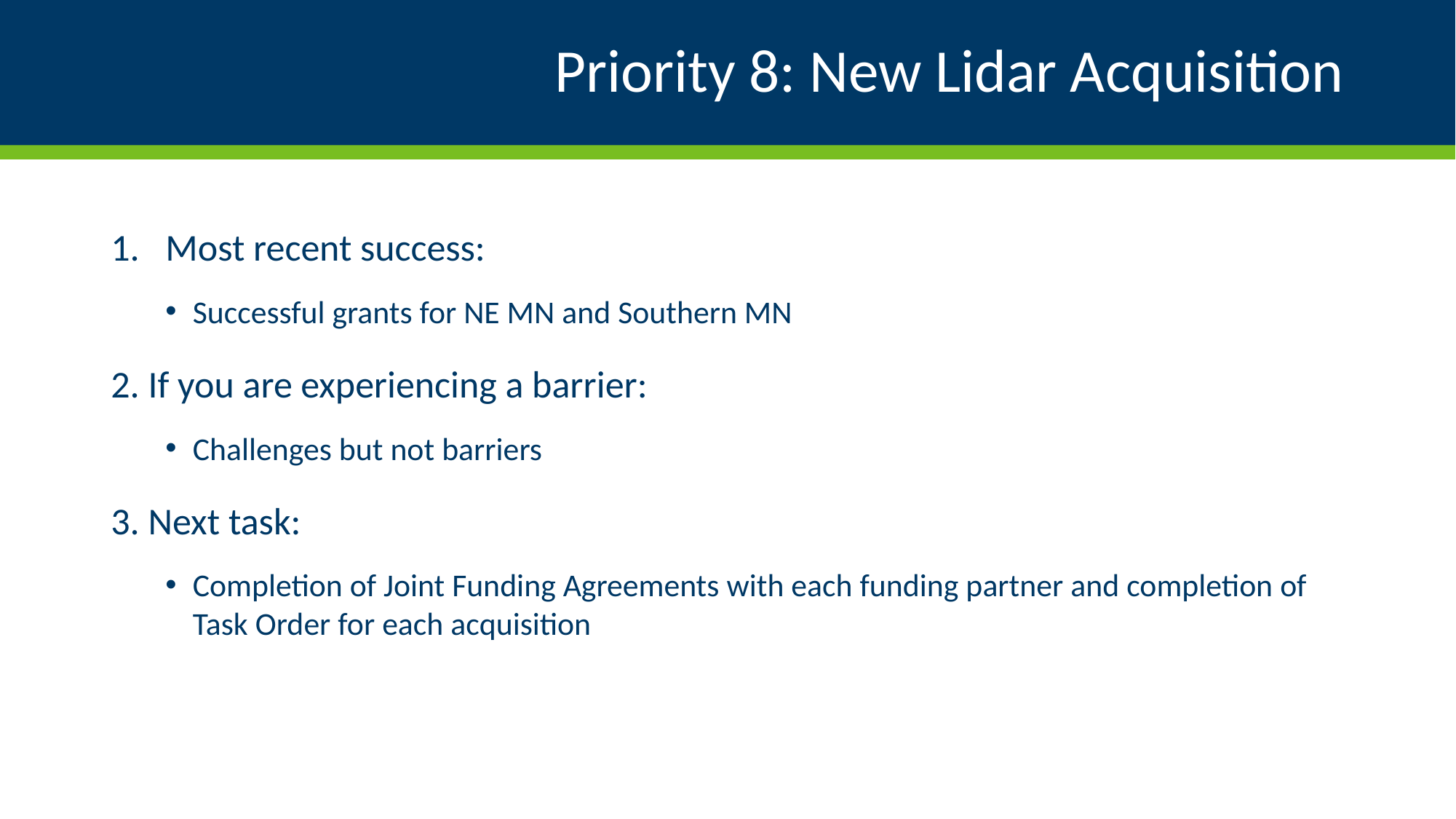

# Priority 8: New Lidar Acquisition
Most recent success:
Successful grants for NE MN and Southern MN
2. If you are experiencing a barrier:
Challenges but not barriers
3. Next task:
Completion of Joint Funding Agreements with each funding partner and completion of Task Order for each acquisition